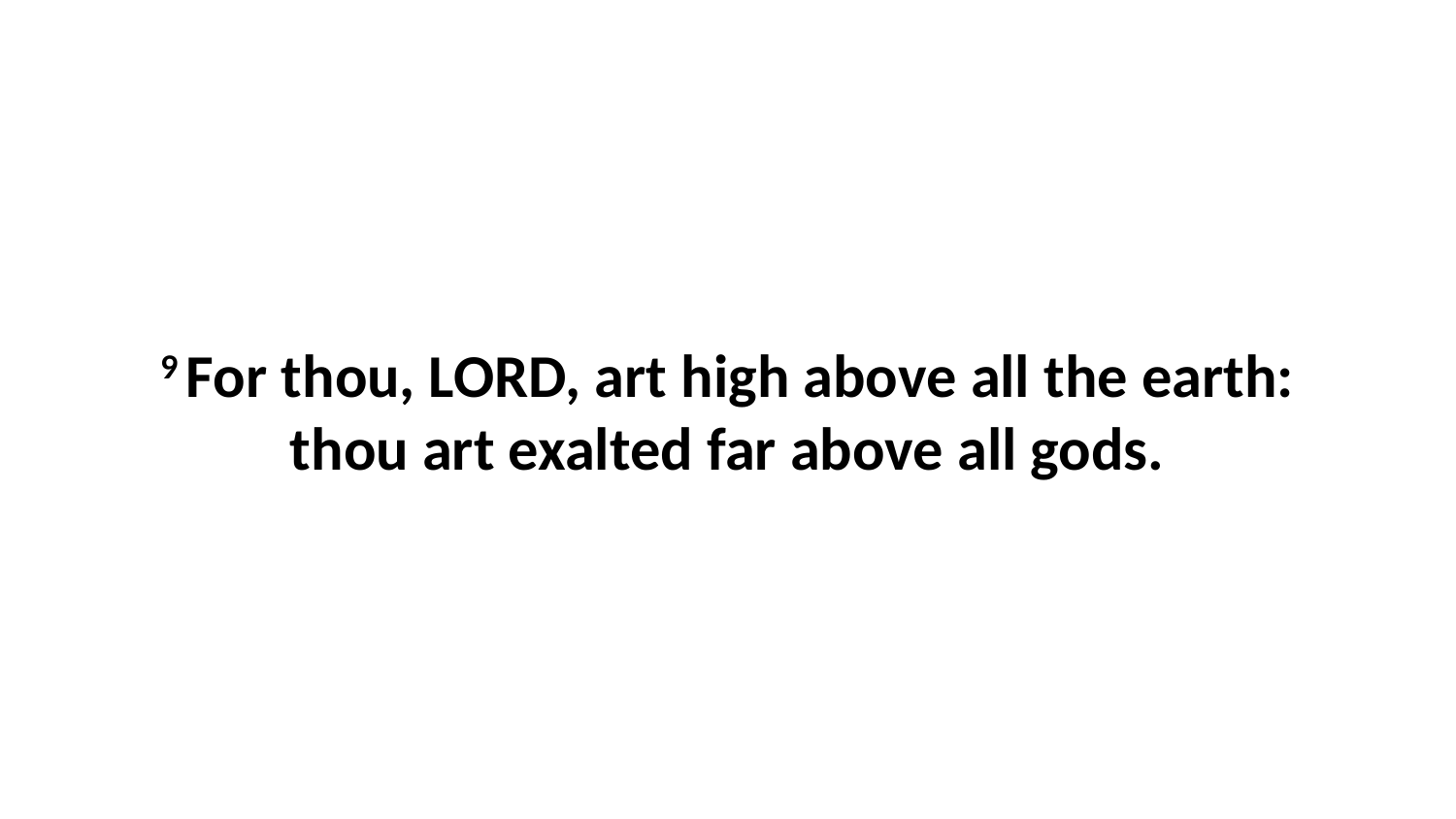

9 For thou, LORD, art high above all the earth: thou art exalted far above all gods.